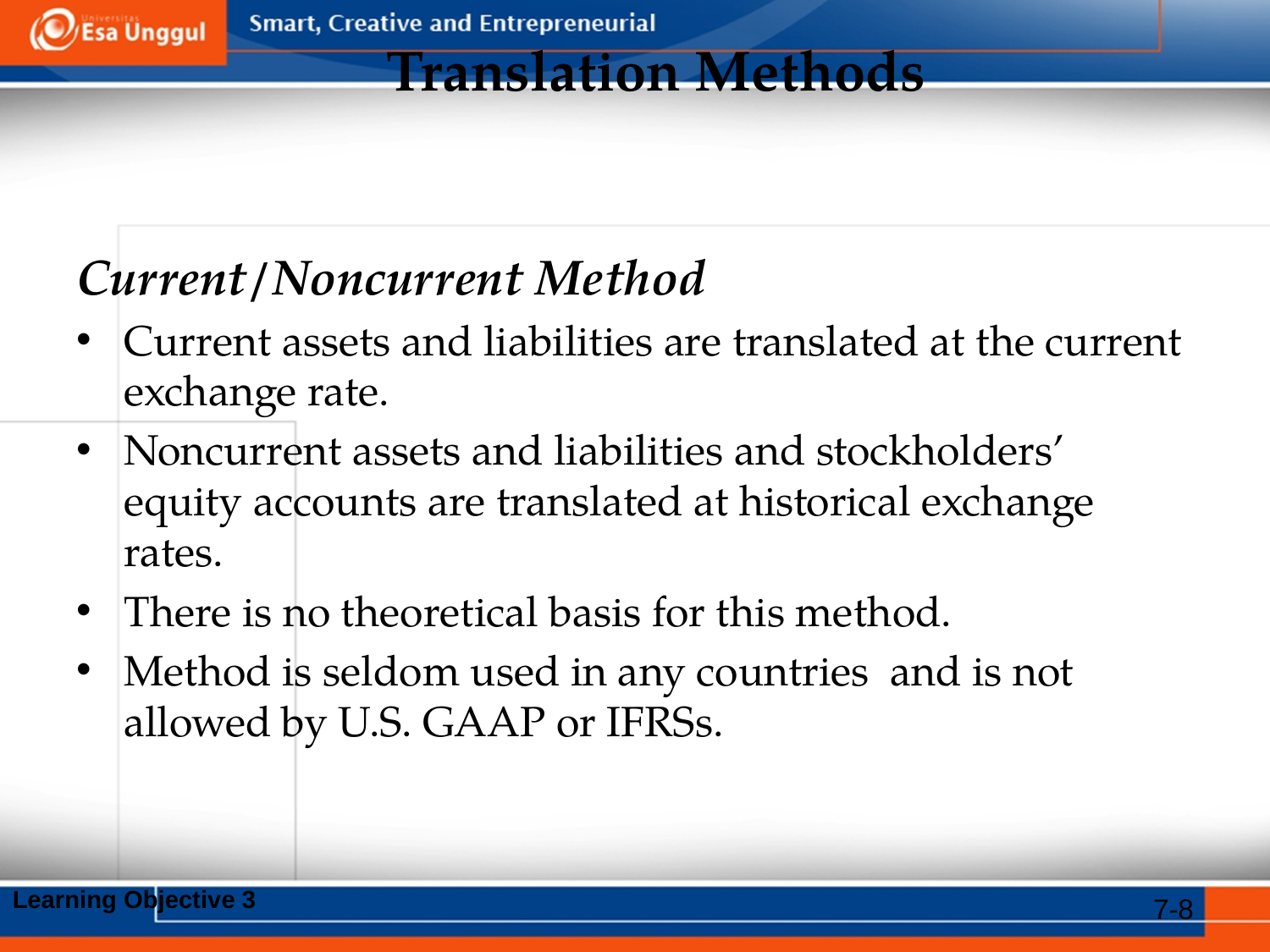

# Translation Methods
Current/Noncurrent Method
Current assets and liabilities are translated at the current exchange rate.
Noncurrent assets and liabilities and stockholders’ equity accounts are translated at historical exchange rates.
There is no theoretical basis for this method.
Method is seldom used in any countries  and is not allowed by U.S. GAAP or IFRSs.
Learning Objective 3
7-8